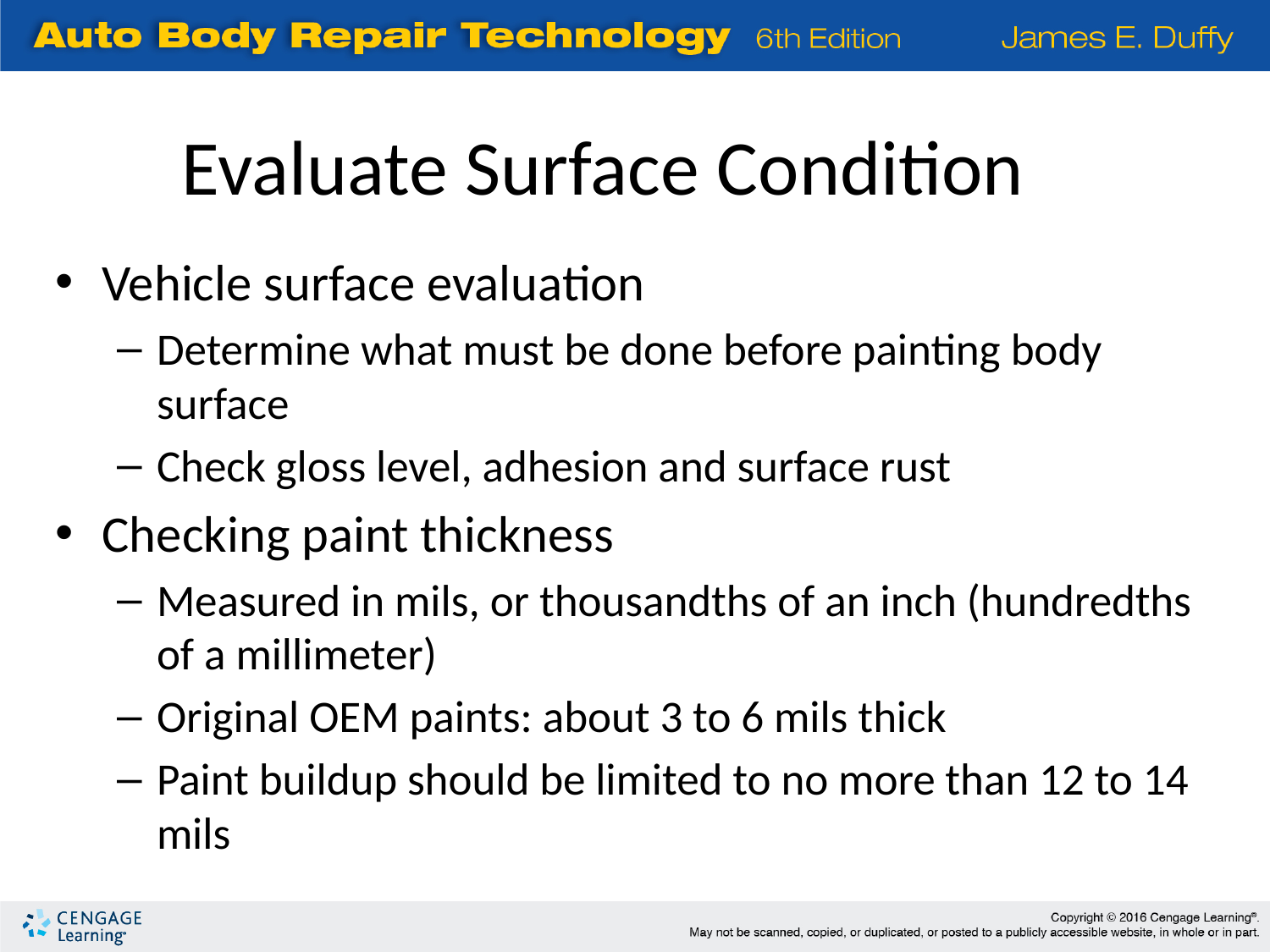

Evaluate Surface Condition
Vehicle surface evaluation
Determine what must be done before painting body surface
Check gloss level, adhesion and surface rust
Checking paint thickness
Measured in mils, or thousandths of an inch (hundredths of a millimeter)
Original OEM paints: about 3 to 6 mils thick
Paint buildup should be limited to no more than 12 to 14 mils